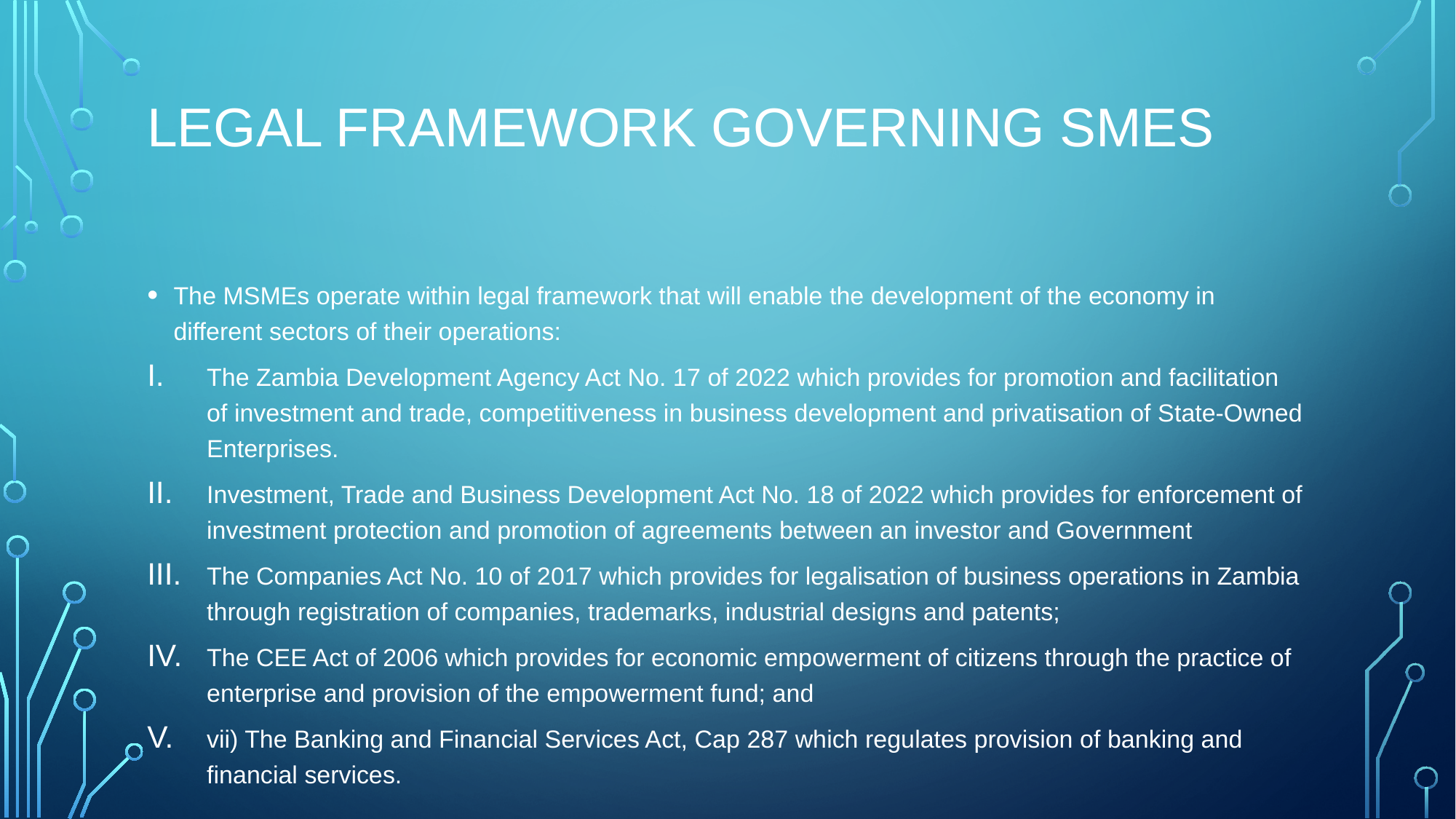

# Legal Framework Governing SMEs
The MSMEs operate within legal framework that will enable the development of the economy in different sectors of their operations:
The Zambia Development Agency Act No. 17 of 2022 which provides for promotion and facilitation of investment and trade, competitiveness in business development and privatisation of State-Owned Enterprises.
Investment, Trade and Business Development Act No. 18 of 2022 which provides for enforcement of investment protection and promotion of agreements between an investor and Government
The Companies Act No. 10 of 2017 which provides for legalisation of business operations in Zambia through registration of companies, trademarks, industrial designs and patents;
The CEE Act of 2006 which provides for economic empowerment of citizens through the practice of enterprise and provision of the empowerment fund; and
vii) The Banking and Financial Services Act, Cap 287 which regulates provision of banking and financial services.